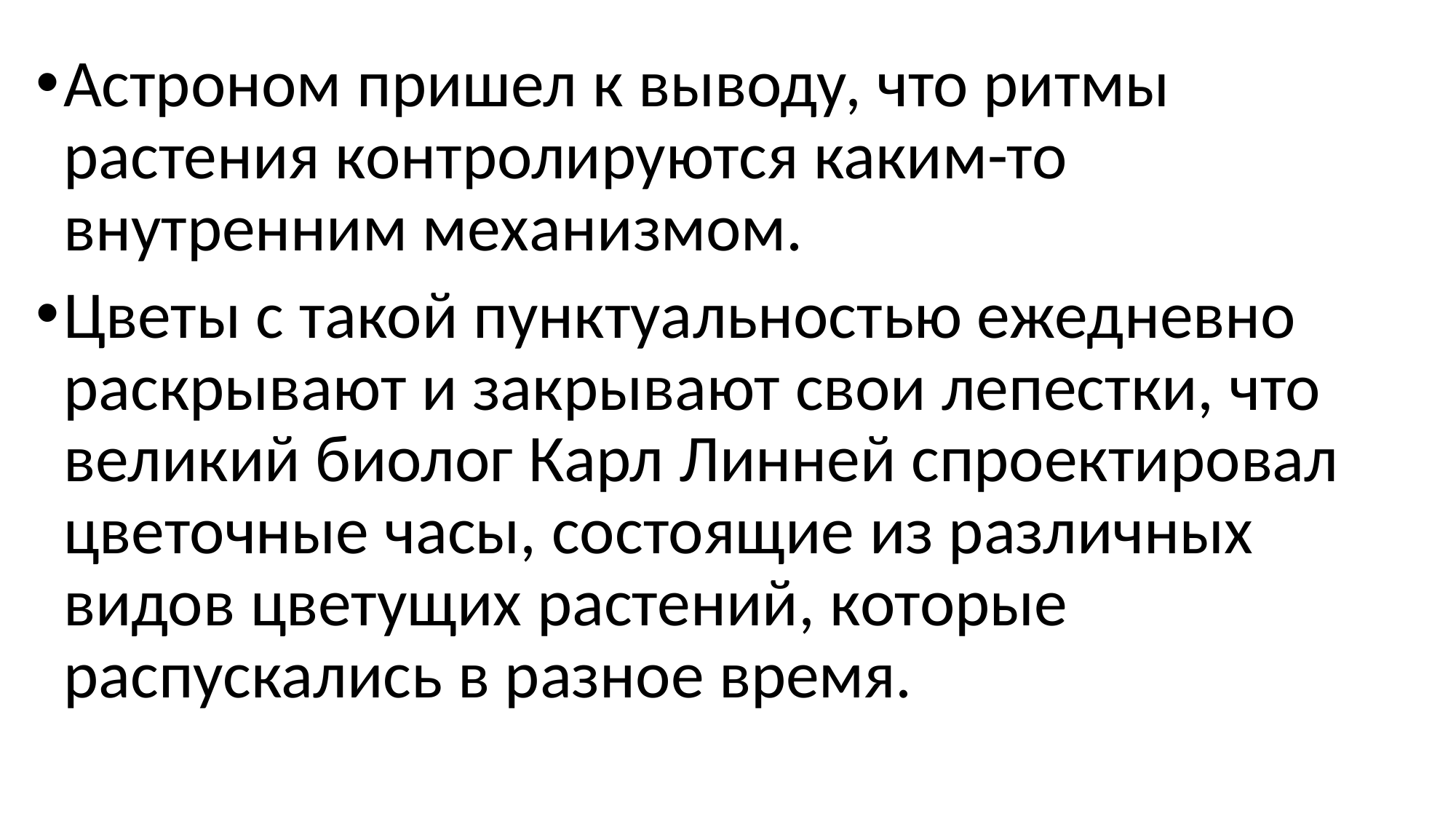

Астроном пришел к выводу, что ритмы растения контролируются каким-то внутренним механизмом.
Цветы с такой пунктуальностью ежедневно раскрывают и закрывают свои лепестки, что великий биолог Карл Линней спроектировал цветочные часы, состоящие из различных видов цветущих растений, которые распускались в разное время.

#